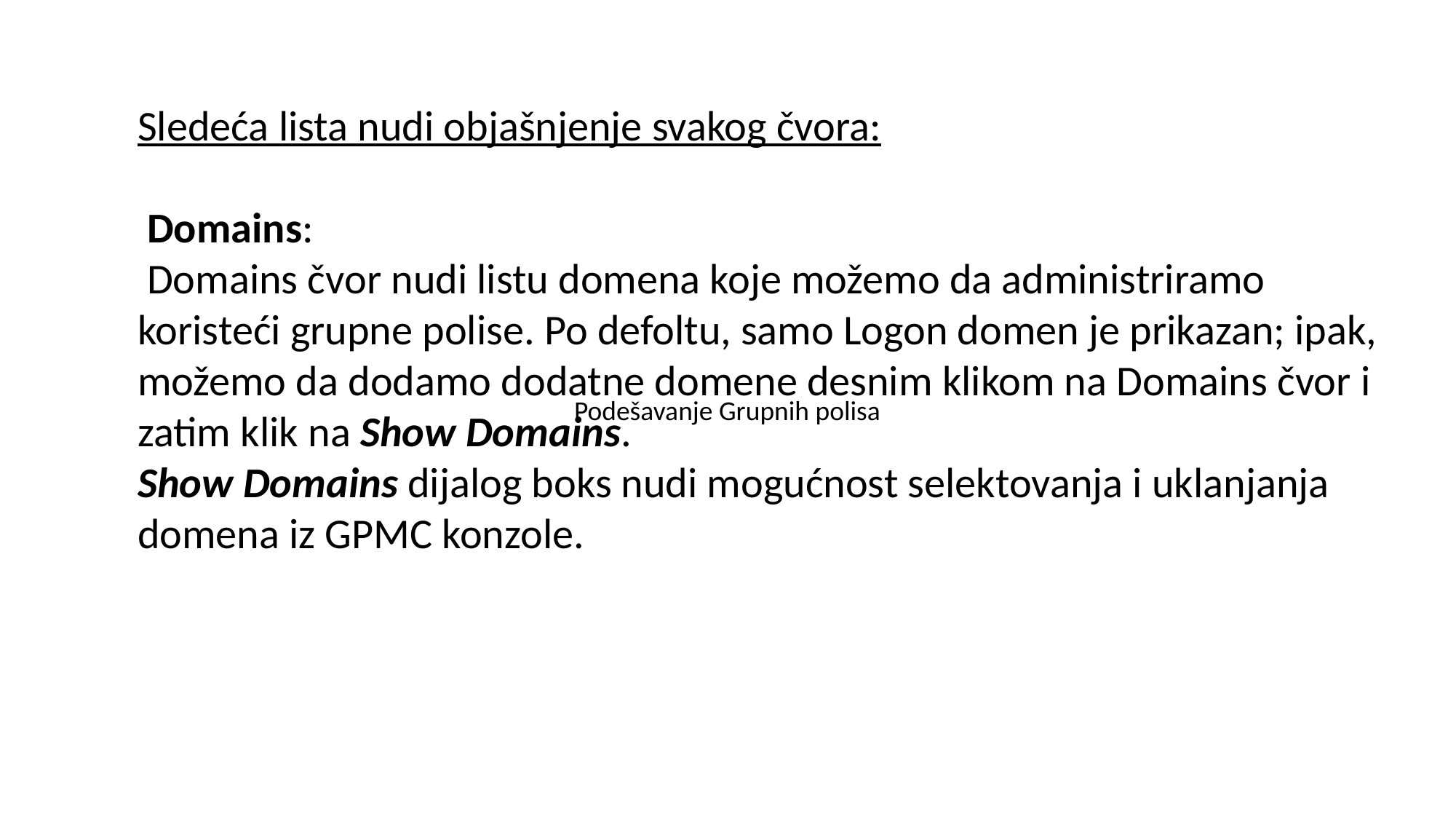

Sledeća lista nudi objašnjenje svakog čvora:

 Domains:
 Domains čvor nudi listu domena koje možemo da administriramo koristeći grupne polise. Po defoltu, samo Logon domen je prikazan; ipak, možemo da dodamo dodatne domene desnim klikom na Domains čvor i zatim klik na Show Domains.
Show Domains dijalog boks nudi mogućnost selektovanja i uklanjanja domena iz GPMC konzole.
Podešavanje Grupnih polisa